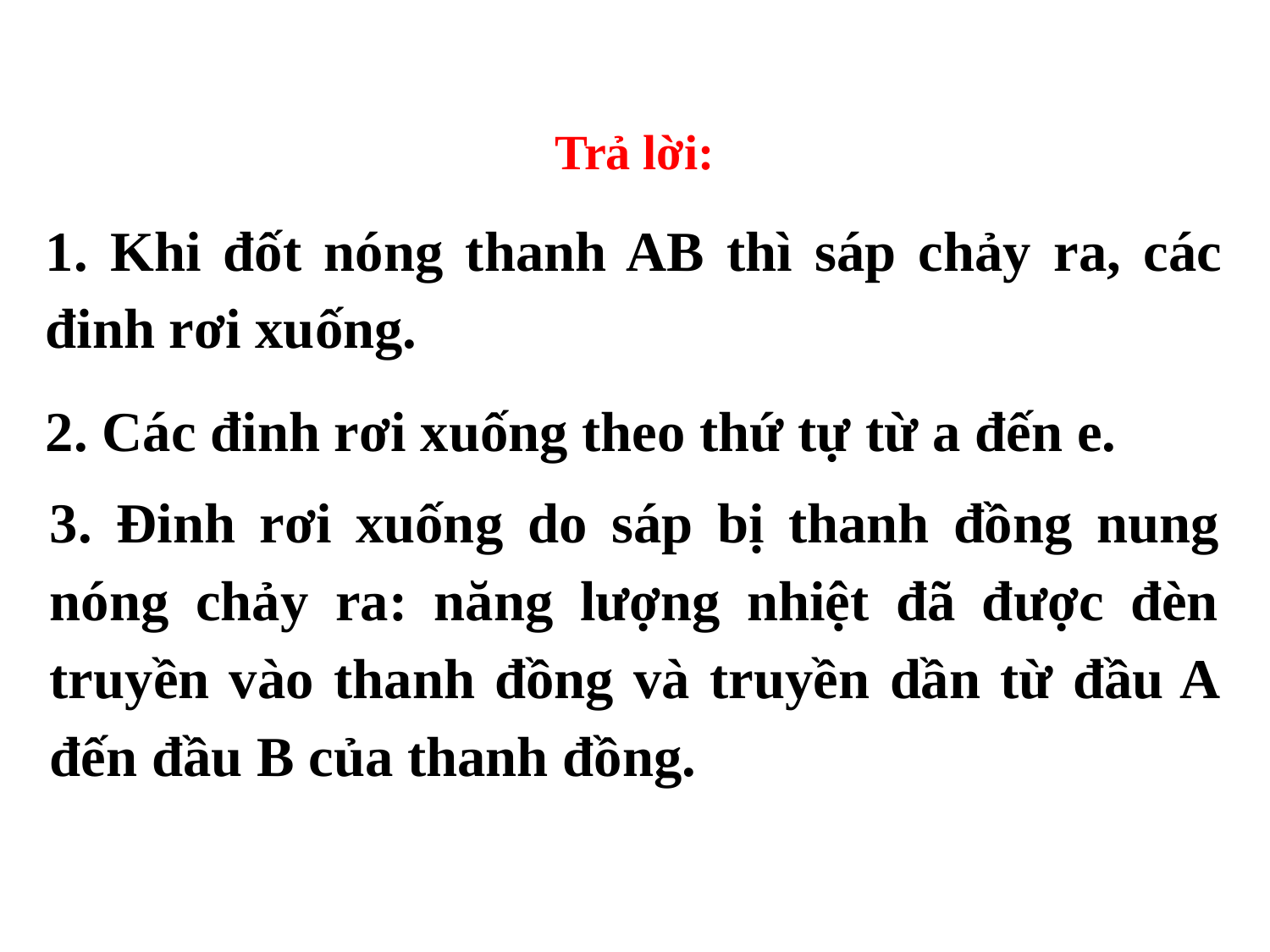

Trả lời:
1. Khi đốt nóng thanh AB thì sáp chảy ra, các đinh rơi xuống.
2. Các đinh rơi xuống theo thứ tự từ a đến e.
3. Đinh rơi xuống do sáp bị thanh đồng nung nóng chảy ra: năng lượng nhiệt đã được đèn truyền vào thanh đồng và truyền dần từ đầu A đến đầu B của thanh đồng.